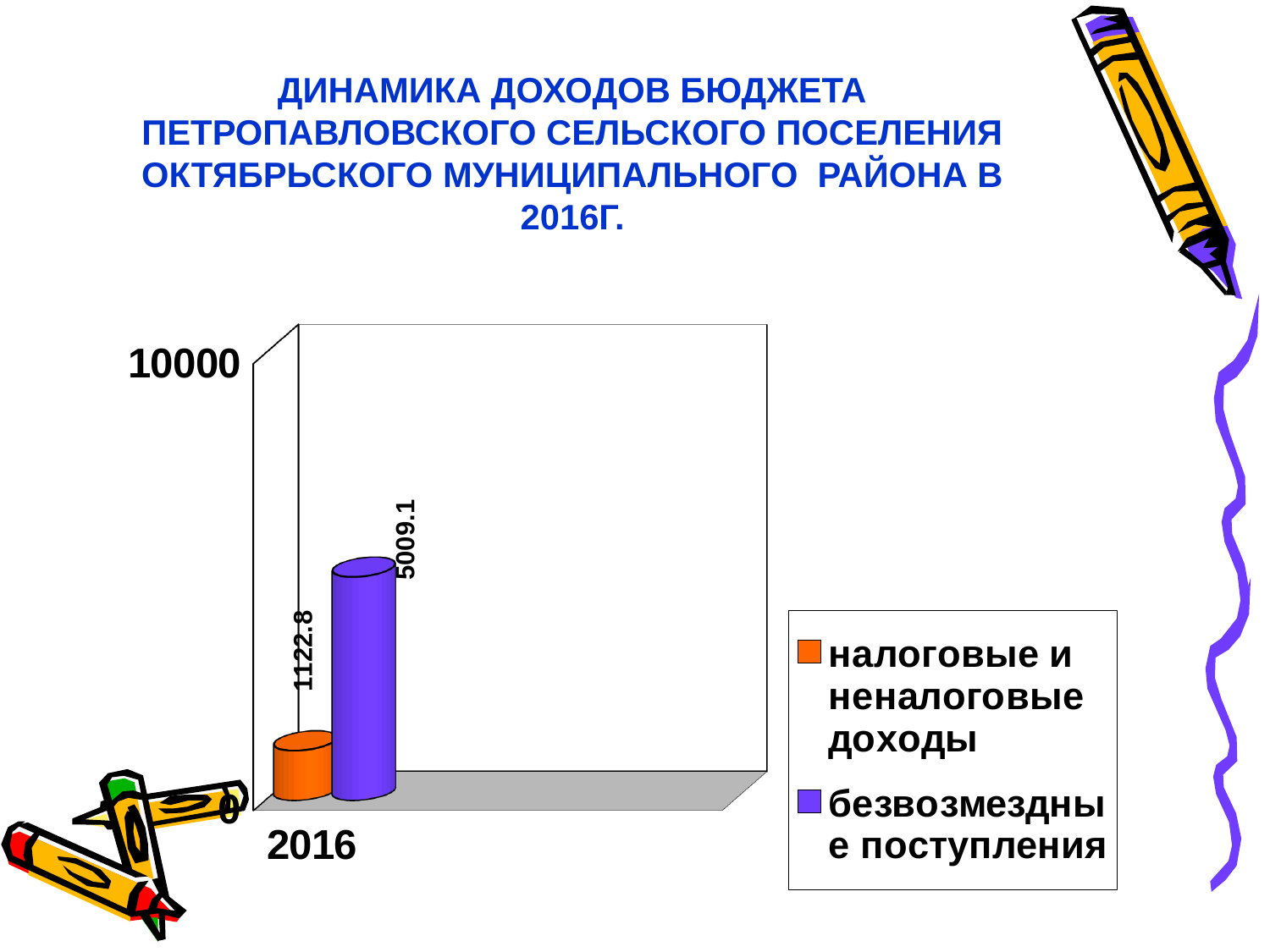

# ДИНАМИКА ДОХОДОВ БЮДЖЕТА ПЕТРОПАВЛОВСКОГО СЕЛЬСКОГО ПОСЕЛЕНИЯ ОКТЯБРЬСКОГО МУНИЦИПАЛЬНОГО  РАЙОНА В 2016Г.

[unsupported chart]